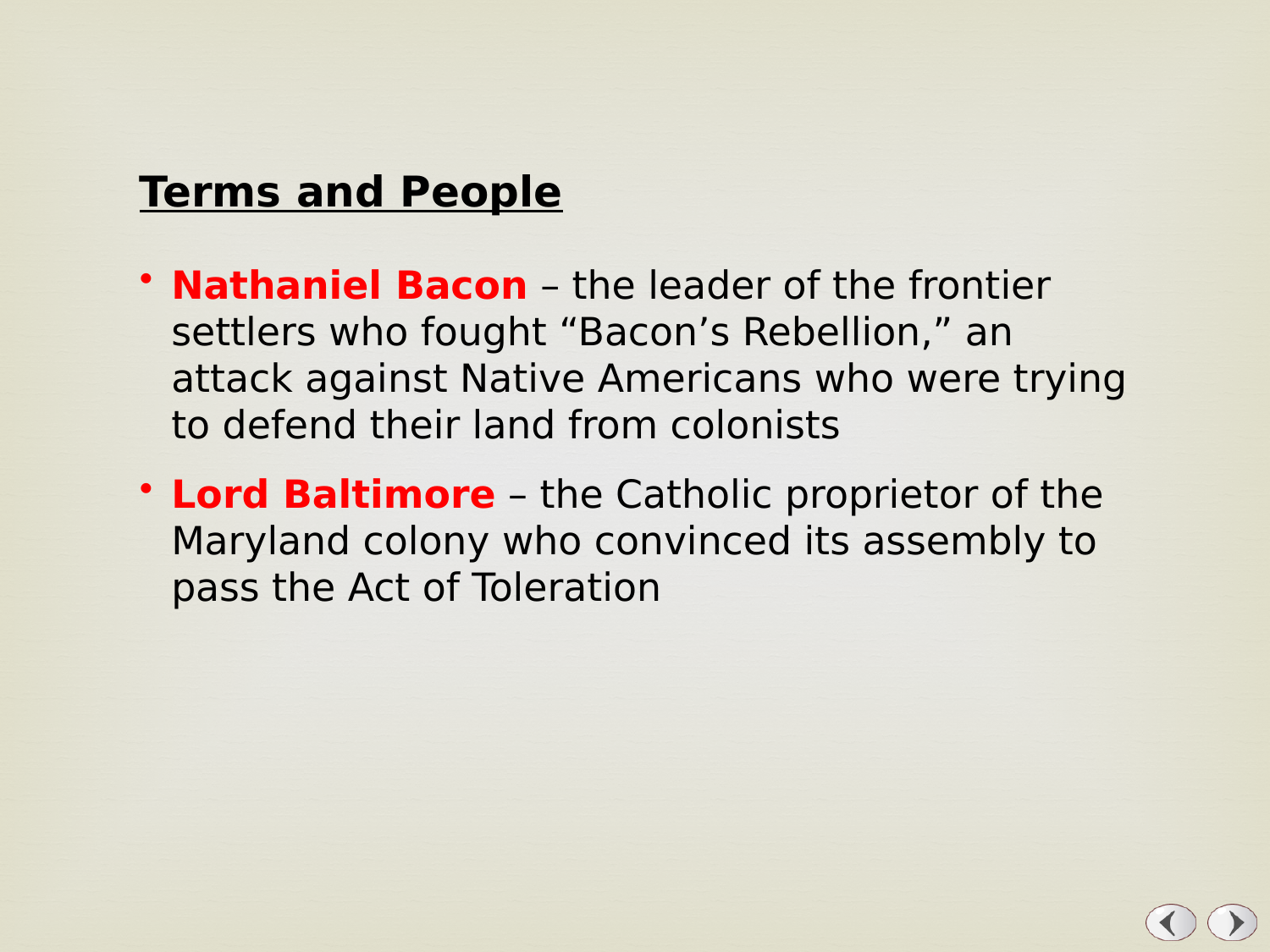

Terms and People
Nathaniel Bacon – the leader of the frontier settlers who fought “Bacon’s Rebellion,” an attack against Native Americans who were trying to defend their land from colonists
Lord Baltimore – the Catholic proprietor of the Maryland colony who convinced its assembly to pass the Act of Toleration